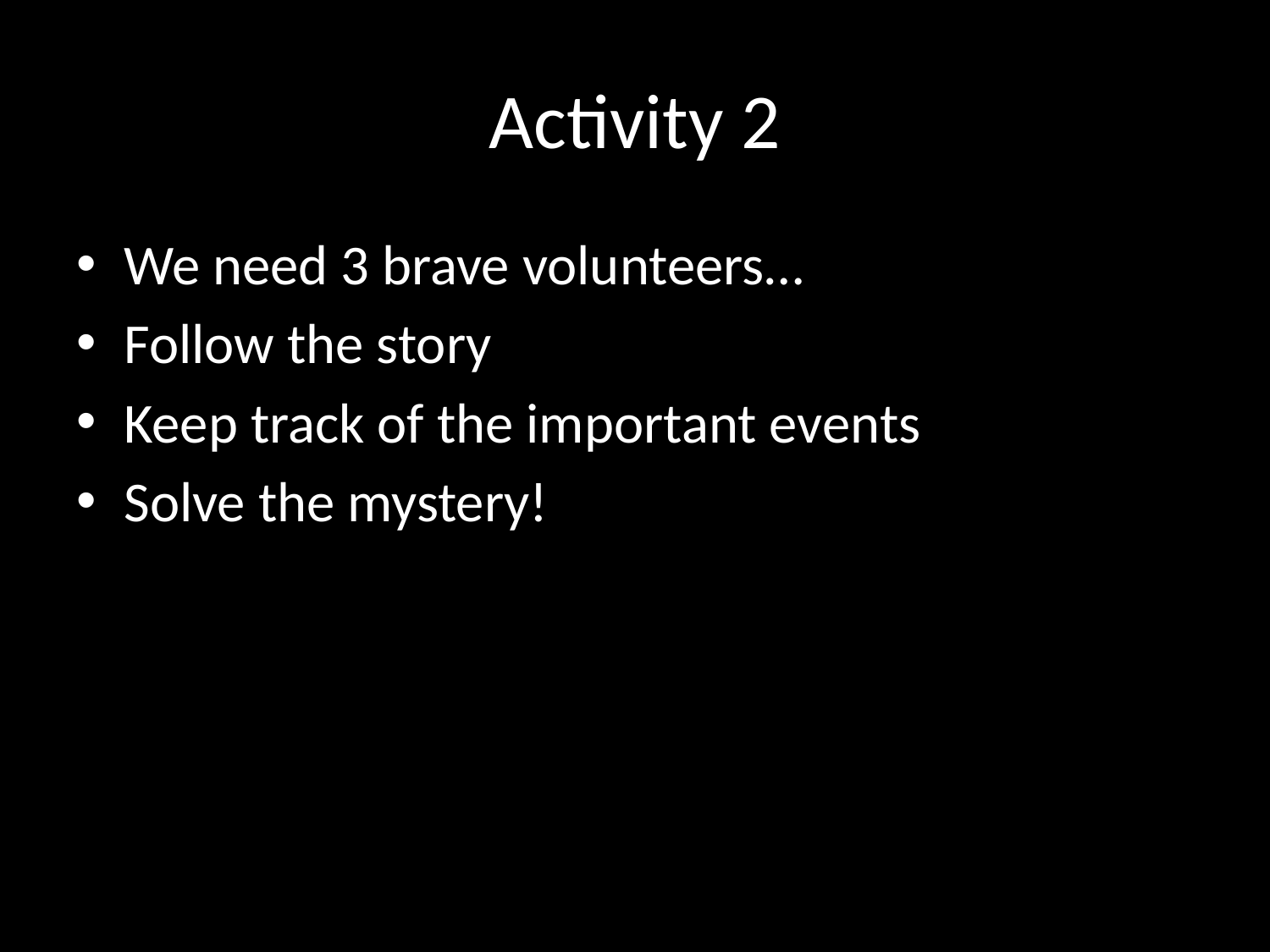

# Activity 2
We need 3 brave volunteers…
Follow the story
Keep track of the important events
Solve the mystery!